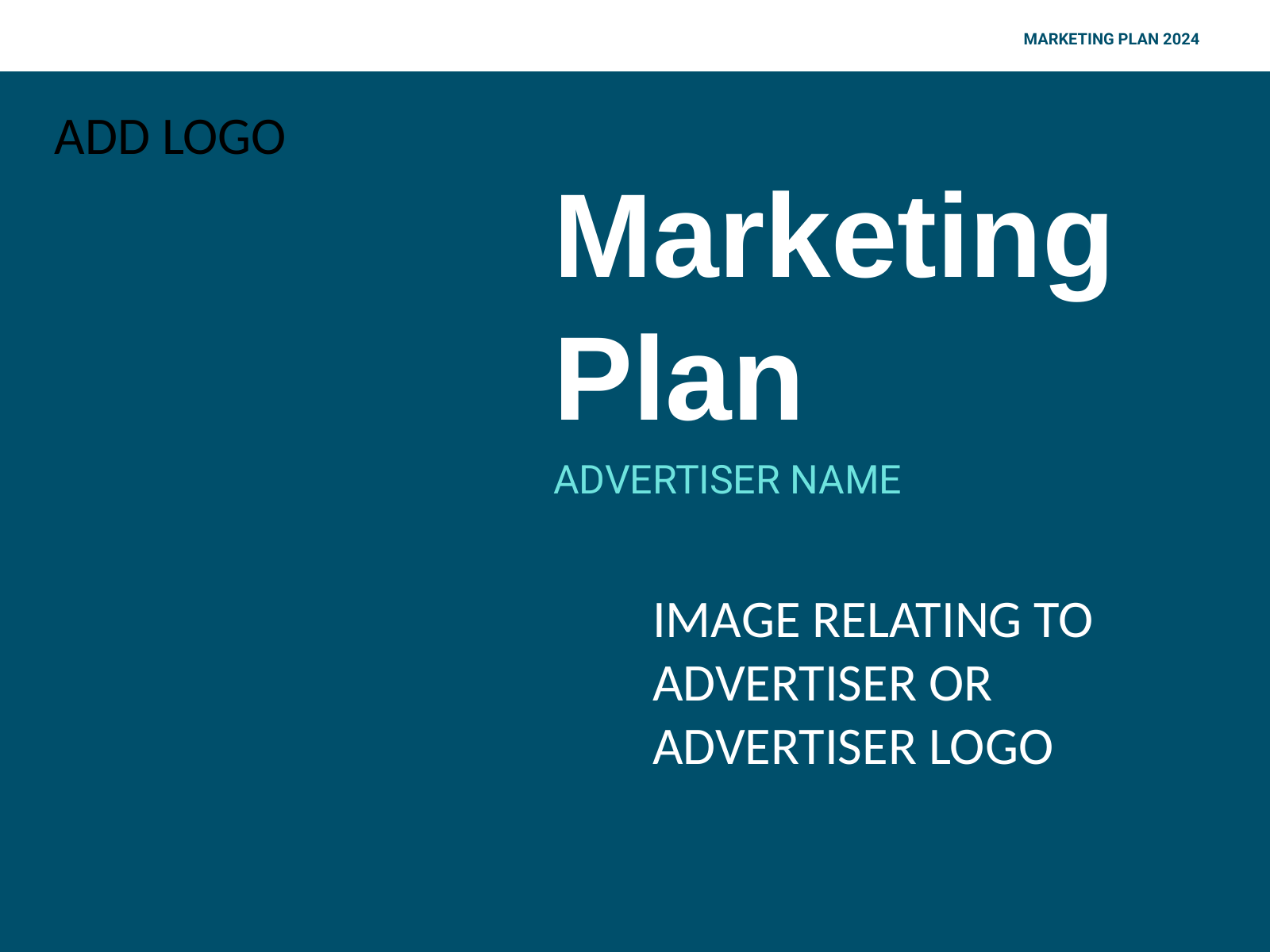

MARKETING PLAN 2024
ADD LOGO
Marketing Plan
ADVERTISER NAME
IMAGE RELATING TO
ADVERTISER OR
ADVERTISER LOGO